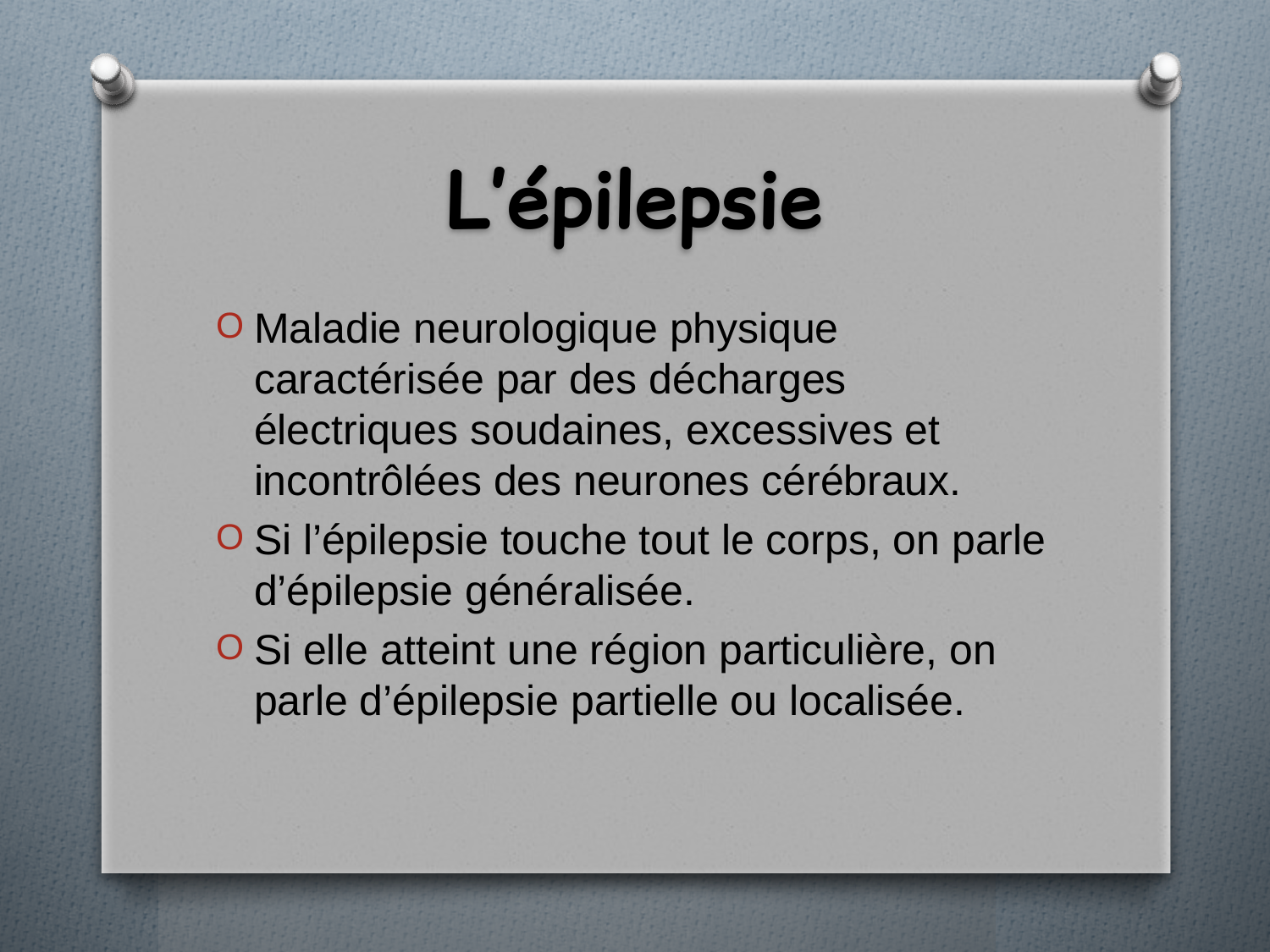

# L’épilepsie
Maladie neurologique physique caractérisée par des décharges électriques soudaines, excessives et incontrôlées des neurones cérébraux.
Si l’épilepsie touche tout le corps, on parle d’épilepsie généralisée.
Si elle atteint une région particulière, on parle d’épilepsie partielle ou localisée.